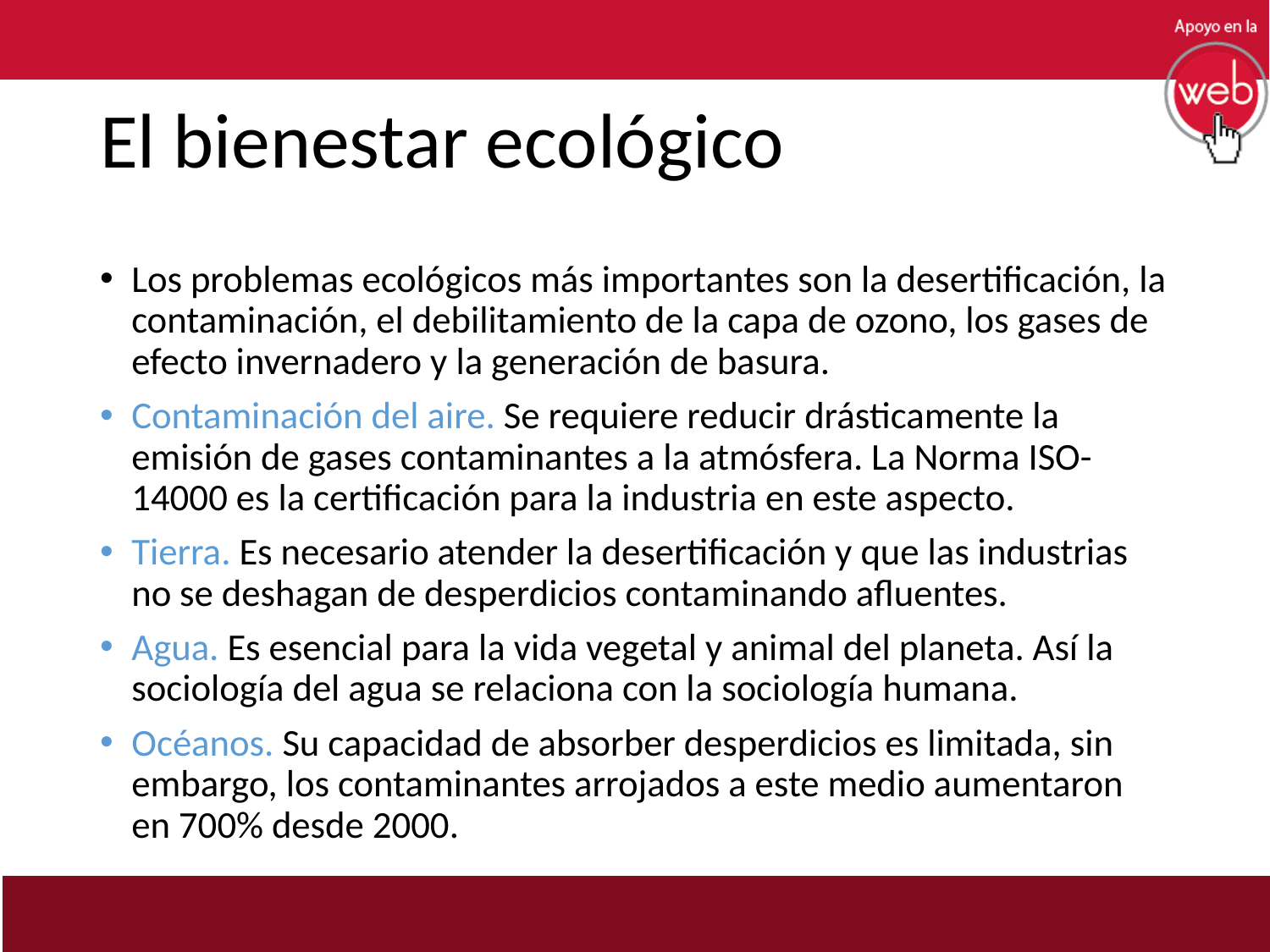

# El bienestar ecológico
Los problemas ecológicos más importantes son la desertificación, la contaminación, el debilitamiento de la capa de ozono, los gases de efecto invernadero y la generación de basura.
Contaminación del aire. Se requiere reducir drásticamente la emisión de gases contaminantes a la atmósfera. La Norma ISO-14000 es la certificación para la industria en este aspecto.
Tierra. Es necesario atender la desertificación y que las industrias no se deshagan de desperdicios contaminando afluentes.
Agua. Es esencial para la vida vegetal y animal del planeta. Así la sociología del agua se relaciona con la sociología humana.
Océanos. Su capacidad de absorber desperdicios es limitada, sin embargo, los contaminantes arrojados a este medio aumentaron en 700% desde 2000.